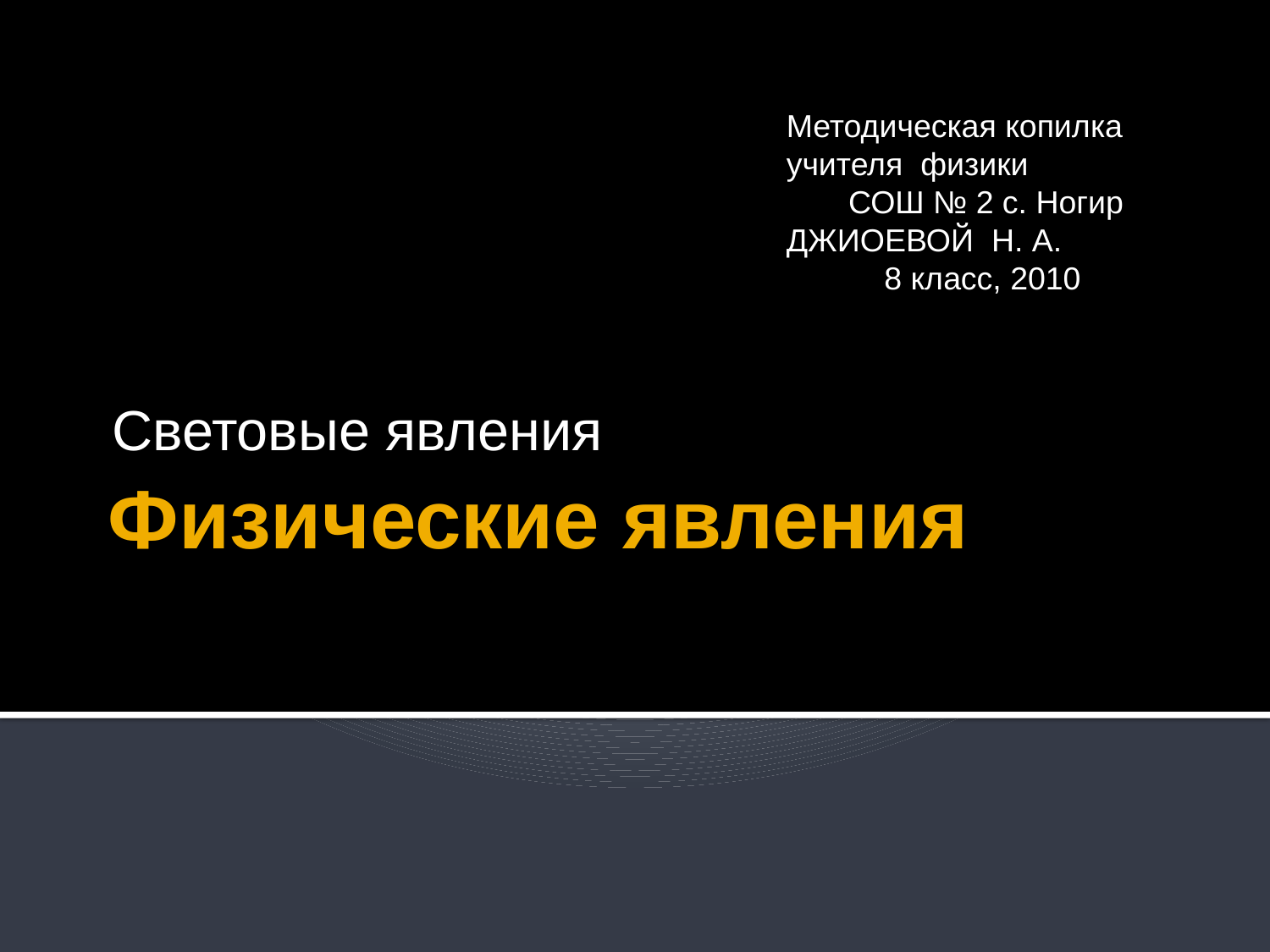

Методическая копилка  учителя  физики                       СОШ № 2 с. Ногир
ДЖИОЕВОЙ  Н. А.
           8 класс, 2010
Световые явления
# Физические явления